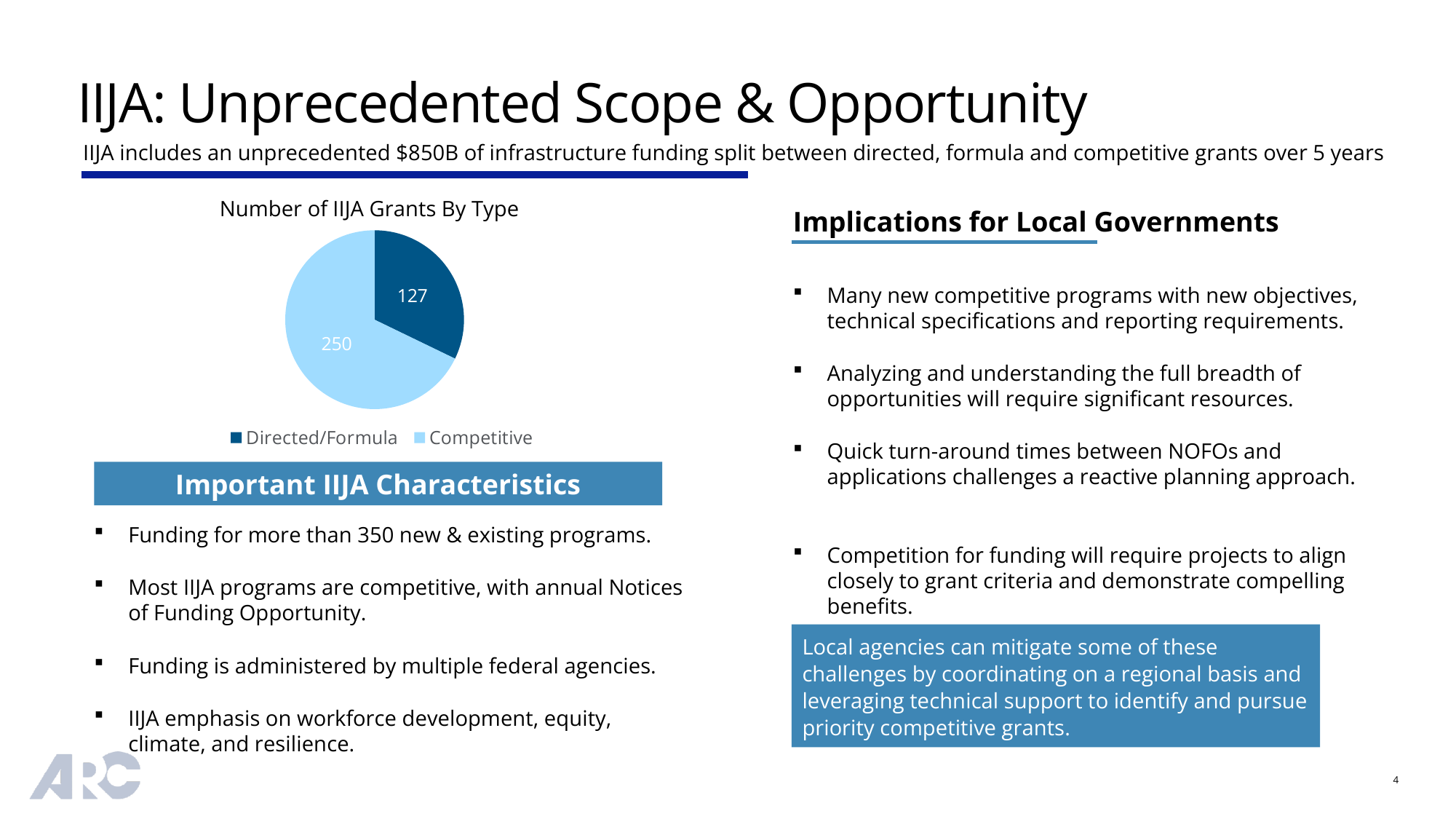

IIJA: Unprecedented Scope & Opportunity

IIJA includes an unprecedented $850B of infrastructure funding split between directed, formula and competitive grants over 5 years

### Chart

| Category | Grants |
|---|---|
| Directed/Formula | 121.0 |
| Competitive | 255.0 |
Number of IIJA Grants By Type
Implications for Local Governments

Many new competitive programs with new objectives, technical specifications and reporting requirements.
Analyzing and understanding the full breadth of opportunities will require significant resources.
Quick turn-around times between NOFOs and applications challenges a reactive planning approach.
Competition for funding will require projects to align closely to grant criteria and demonstrate compelling benefits.
Important IIJA Characteristics
Funding for more than 350 new & existing programs.
Most IIJA programs are competitive, with annual Notices of Funding Opportunity.
Funding is administered by multiple federal agencies.
IIJA emphasis on workforce development, equity, climate, and resilience.
Local agencies can mitigate some of these challenges by coordinating on a regional basis and leveraging technical support to identify and pursue priority competitive grants.